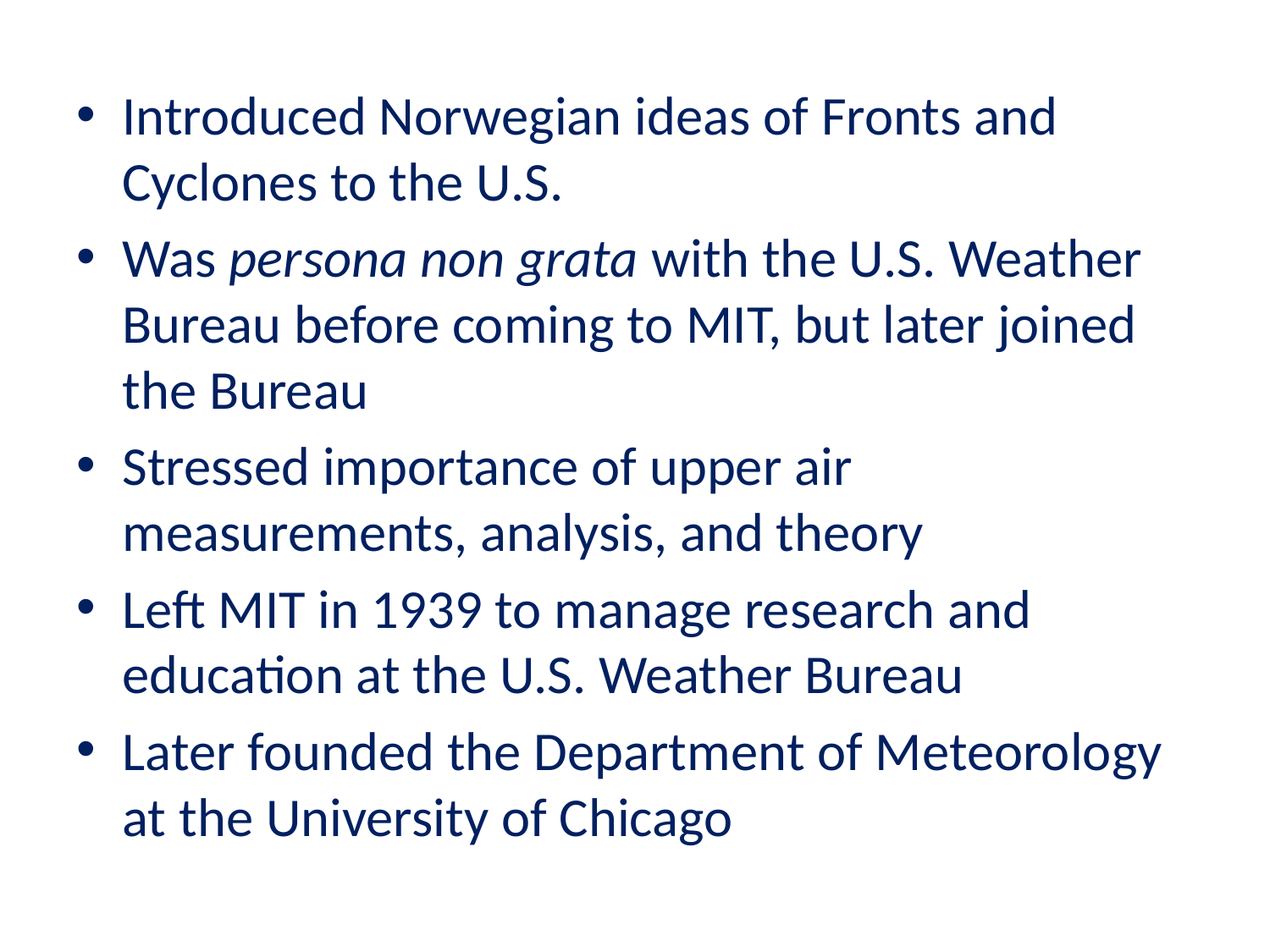

Introduced Norwegian ideas of Fronts and Cyclones to the U.S.
Was persona non grata with the U.S. Weather Bureau before coming to MIT, but later joined the Bureau
Stressed importance of upper air measurements, analysis, and theory
Left MIT in 1939 to manage research and education at the U.S. Weather Bureau
Later founded the Department of Meteorology at the University of Chicago